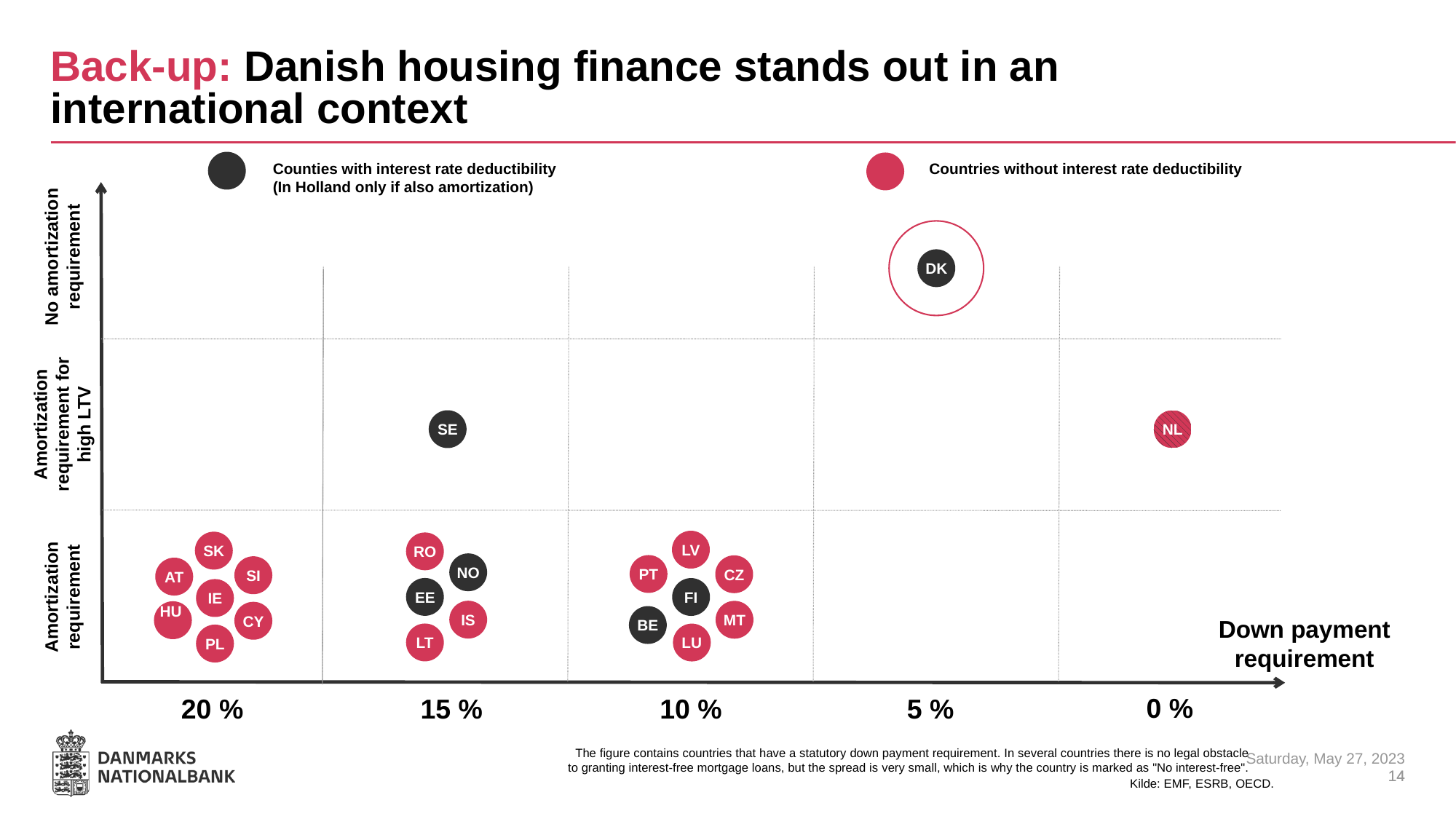

# Back-up: Danish housing finance stands out in an international context

Counties with interest rate deductibility
(In Holland only if also amortization)
Countries without interest rate deductibility

No amortization requirement
DK
Amortization requirement for high LTV
SE
NL
LV
SK
RO
NO
PT
CZ
SI
AT
Amortization requirement
EE
FI
IE
IS
MT
HU
CY
BE
Down payment requirement
LT
LU
PL
0 %
20 %
15 %
10 %
5 %
Saturday, May 27, 2023
The figure contains countries that have a statutory down payment requirement. In several countries there is no legal obstacle
 to granting interest-free mortgage loans, but the spread is very small, which is why the country is marked as "No interest-free".
14
14
Kilde: EMF, ESRB, OECD.